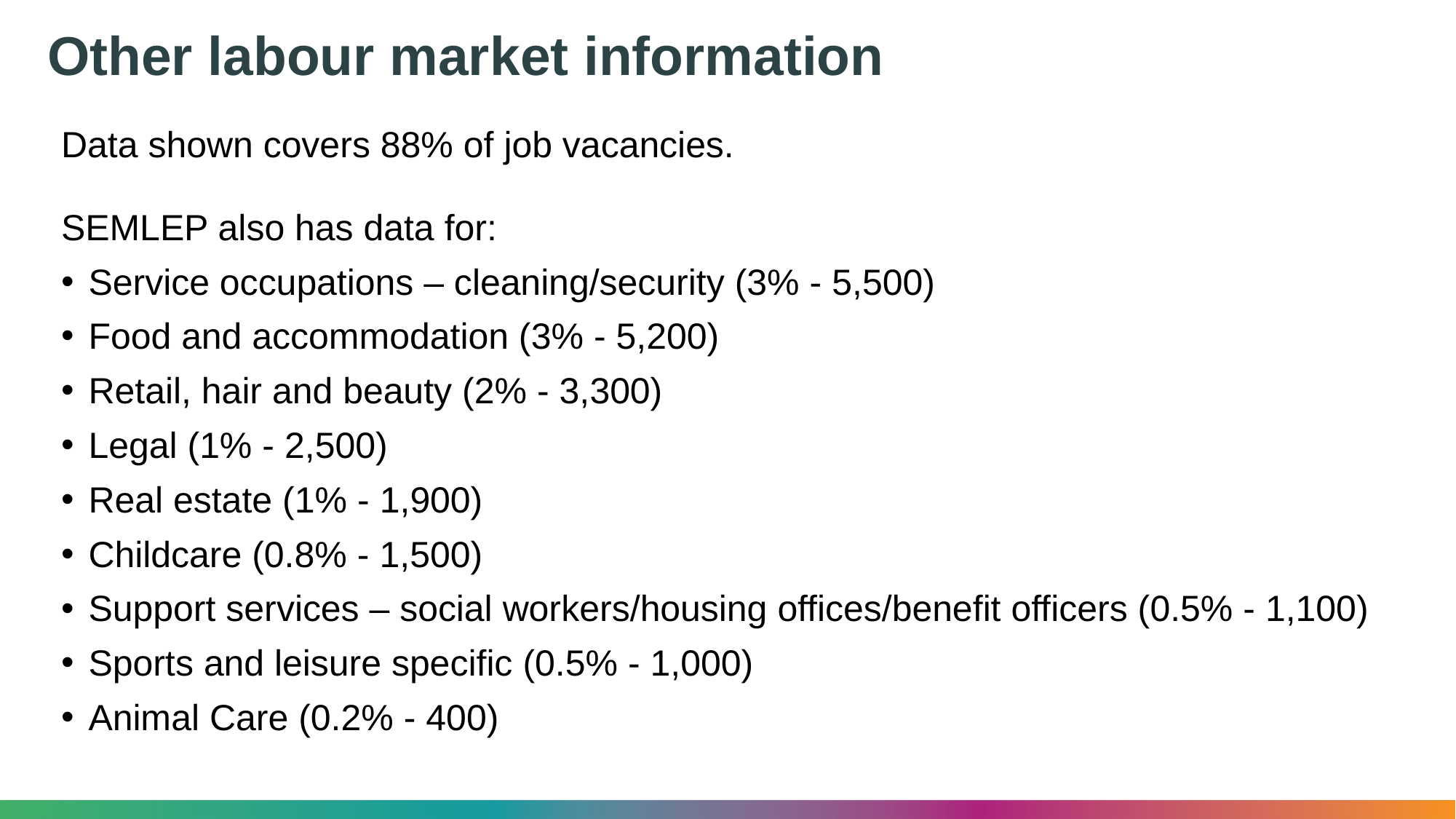

# Other labour market information
Data shown covers 88% of job vacancies.

SEMLEP also has data for:
Service occupations – cleaning/security (3% - 5,500)
Food and accommodation (3% - 5,200)
Retail, hair and beauty (2% - 3,300)
Legal (1% - 2,500)
Real estate (1% - 1,900)
Childcare (0.8% - 1,500)
Support services – social workers/housing offices/benefit officers (0.5% - 1,100)
Sports and leisure specific (0.5% - 1,000)
Animal Care (0.2% - 400)